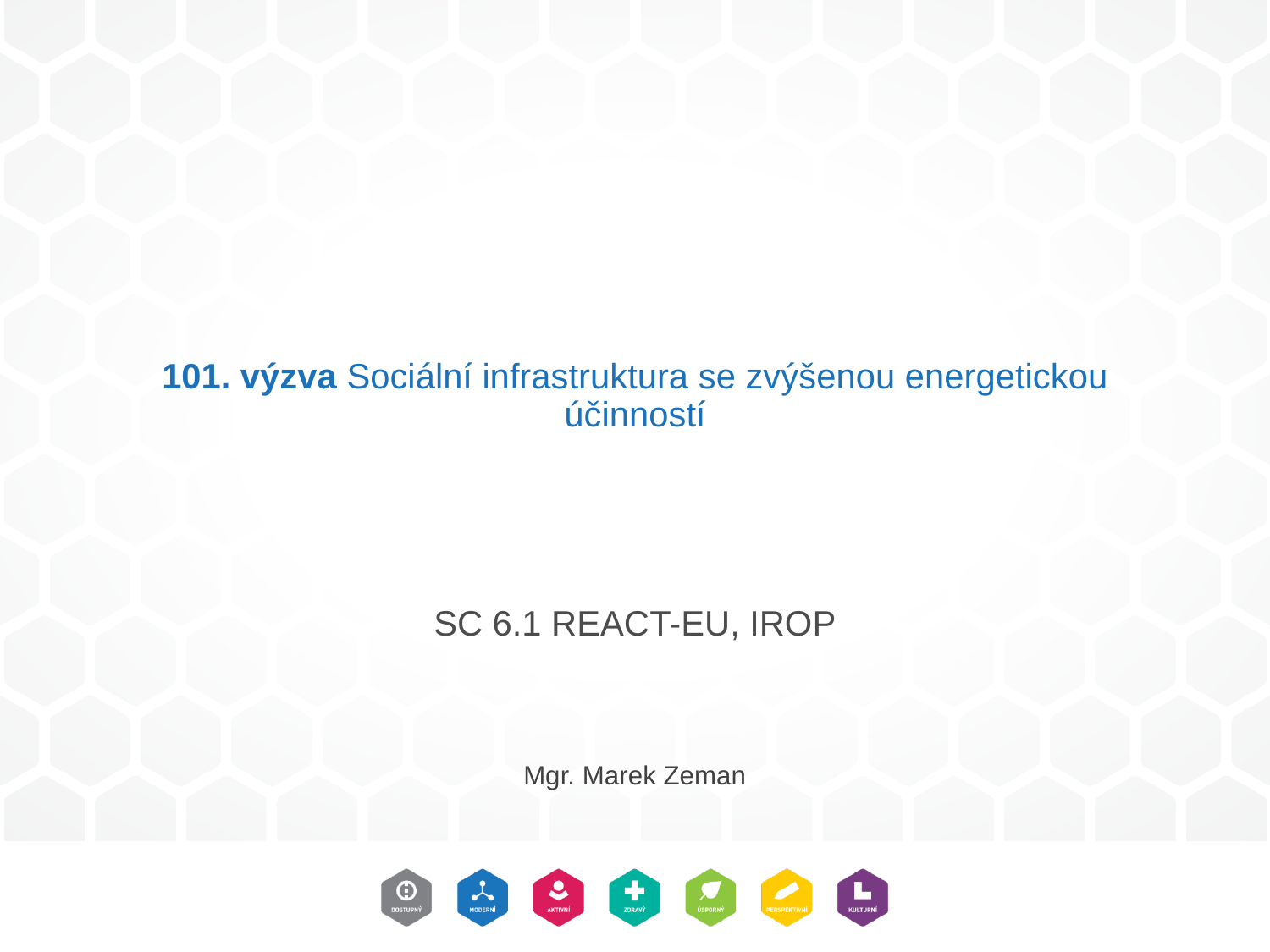

# 101. výzva Sociální infrastruktura se zvýšenou energetickou účinností
SC 6.1 REACT-EU, IROP
Mgr. Marek Zeman